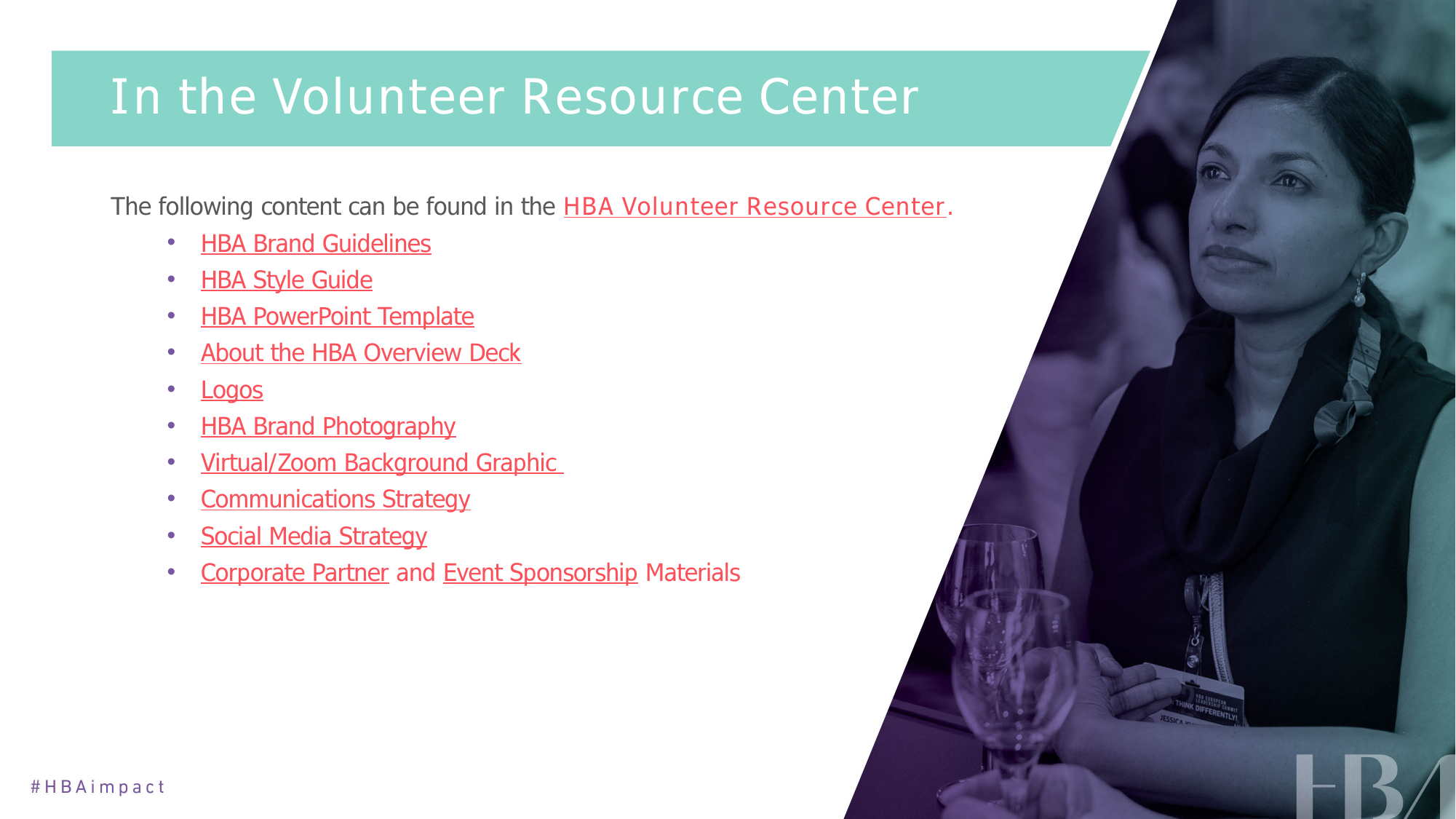

# In the Volunteer Resource Center
The following content can be found in the HBA Volunteer Resource Center.
HBA Brand Guidelines
HBA Style Guide
HBA PowerPoint Template
About the HBA Overview Deck
Logos
HBA Brand Photography
Virtual/Zoom Background Graphic
Communications Strategy
Social Media Strategy
Corporate Partner and Event Sponsorship Materials